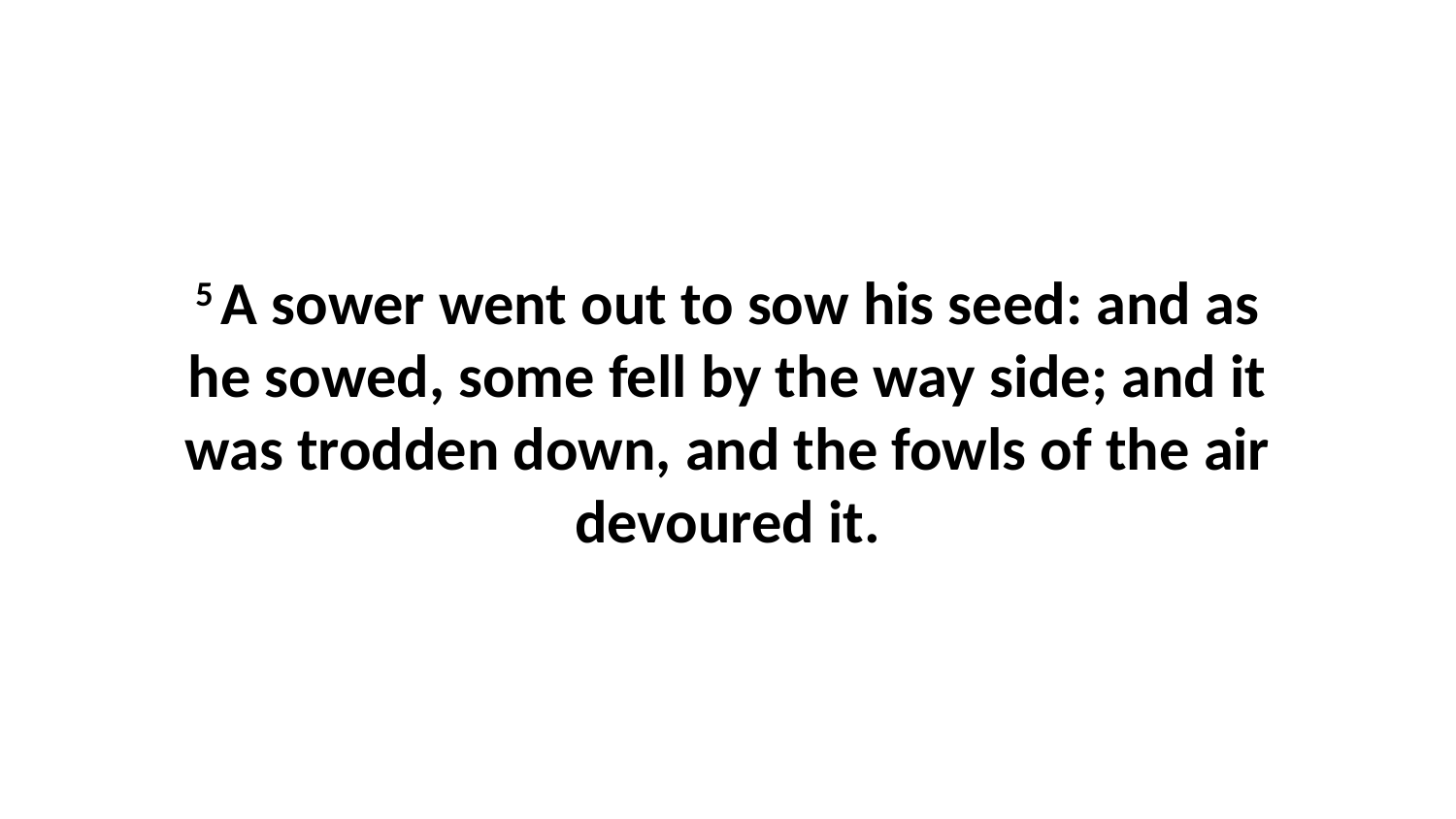

5 A sower went out to sow his seed: and as he sowed, some fell by the way side; and it was trodden down, and the fowls of the air devoured it.